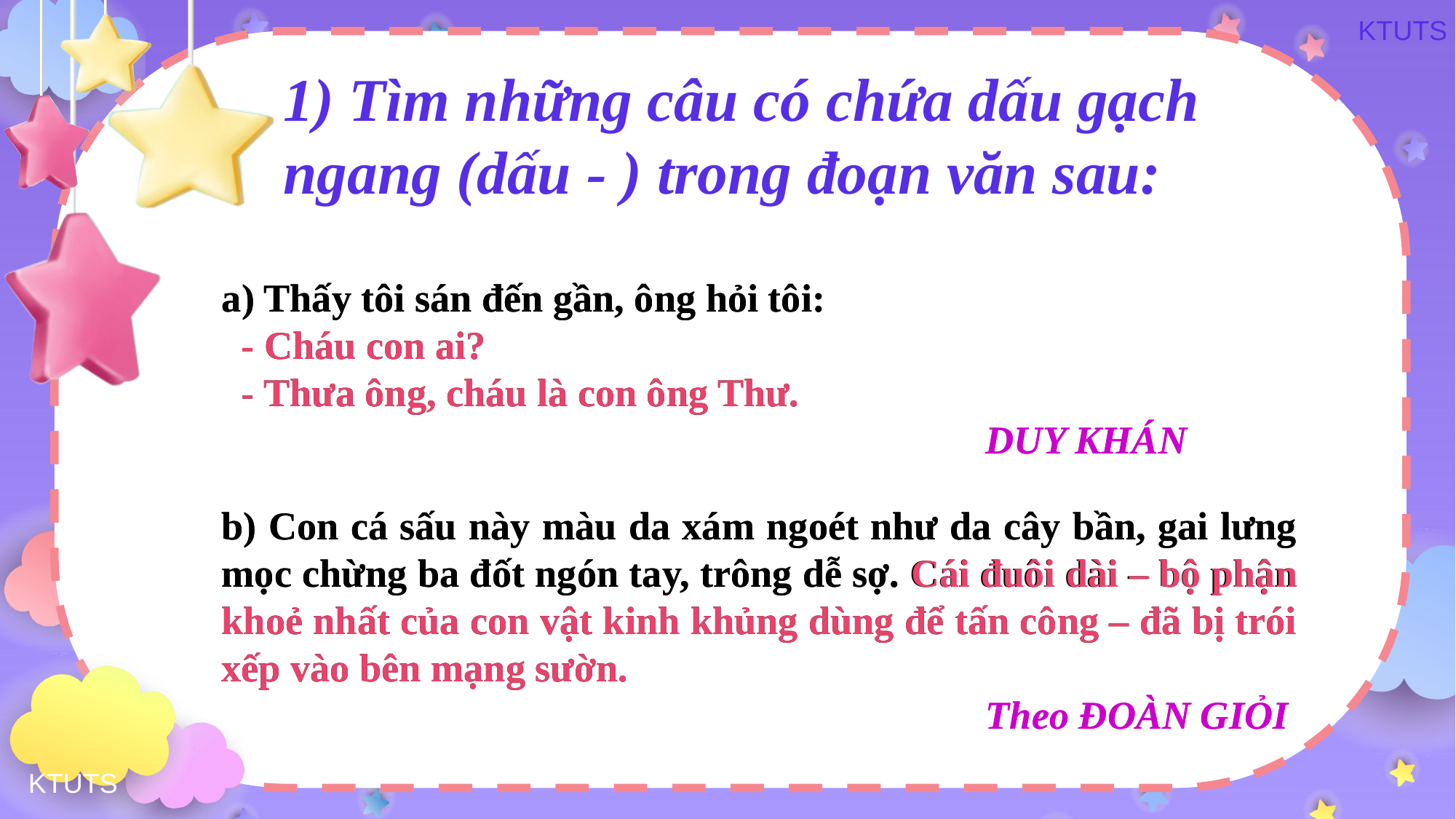

1) Tìm những câu có chứa dấu gạch ngang (dấu - ) trong đoạn văn sau:
a) Thấy tôi sán đến gần, ông hỏi tôi:
  - Cháu con ai?
  - Thưa ông, cháu là con ông Thư.
							DUY KHÁN
a) Thấy tôi sán đến gần, ông hỏi tôi:
  - Cháu con ai?
  - Thưa ông, cháu là con ông Thư.
							DUY KHÁN
b) Con cá sấu này màu da xám ngoét như da cây bần, gai lưng mọc chừng ba đốt ngón tay, trông dễ sợ. Cái đuôi dài – bộ phận khoẻ nhất của con vật kinh khủng dùng để tấn công – đã bị trói xếp vào bên mạng sườn.
							Theo ĐOÀN GIỎI
b) Con cá sấu này màu da xám ngoét như da cây bần, gai lưng mọc chừng ba đốt ngón tay, trông dễ sợ. Cái đuôi dài – bộ phận khoẻ nhất của con vật kinh khủng dùng để tấn công – đã bị trói xếp vào bên mạng sườn.
							Theo ĐOÀN GIỎI